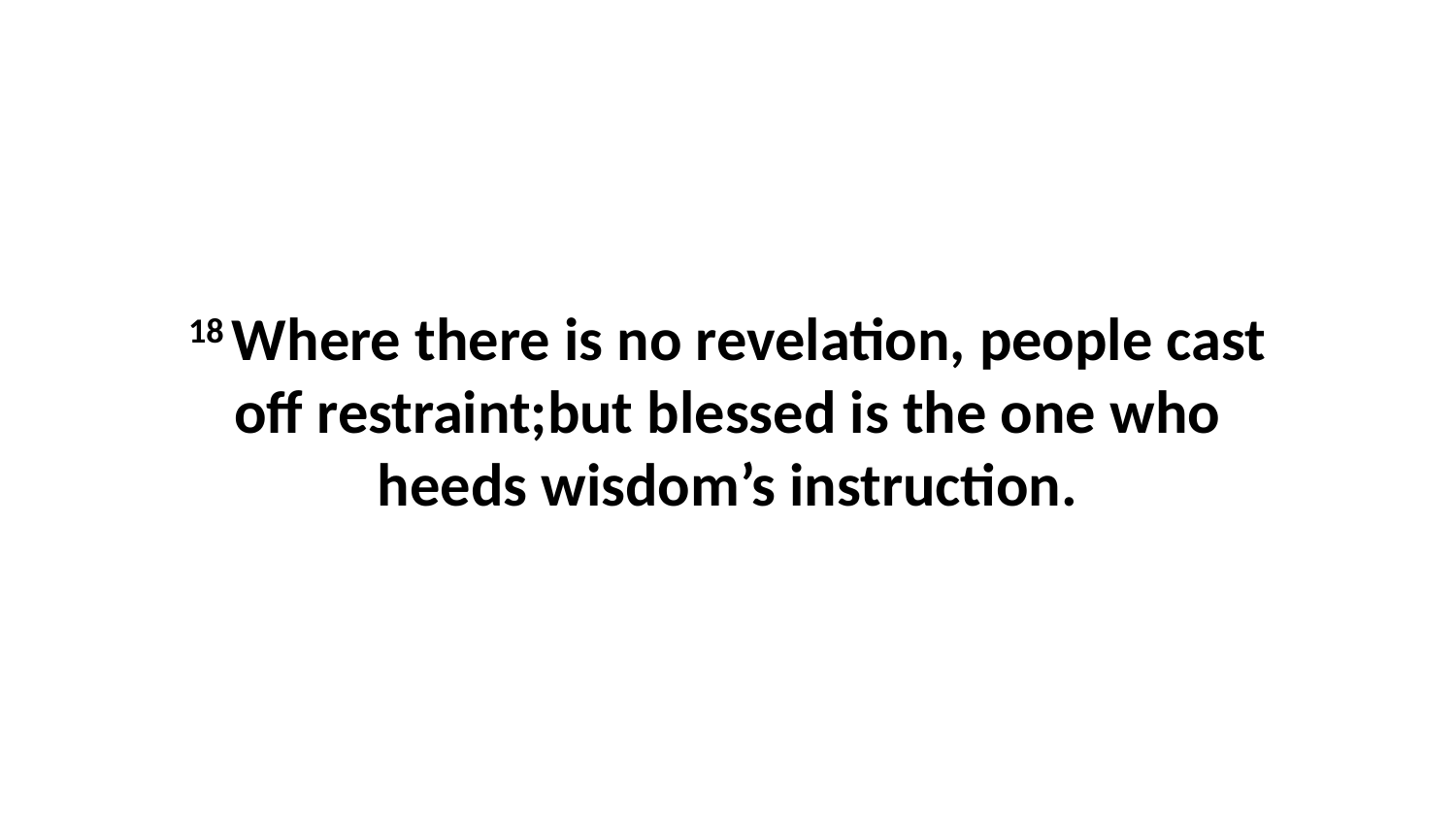

18 Where there is no revelation, people cast off restraint;but blessed is the one who heeds wisdom’s instruction.